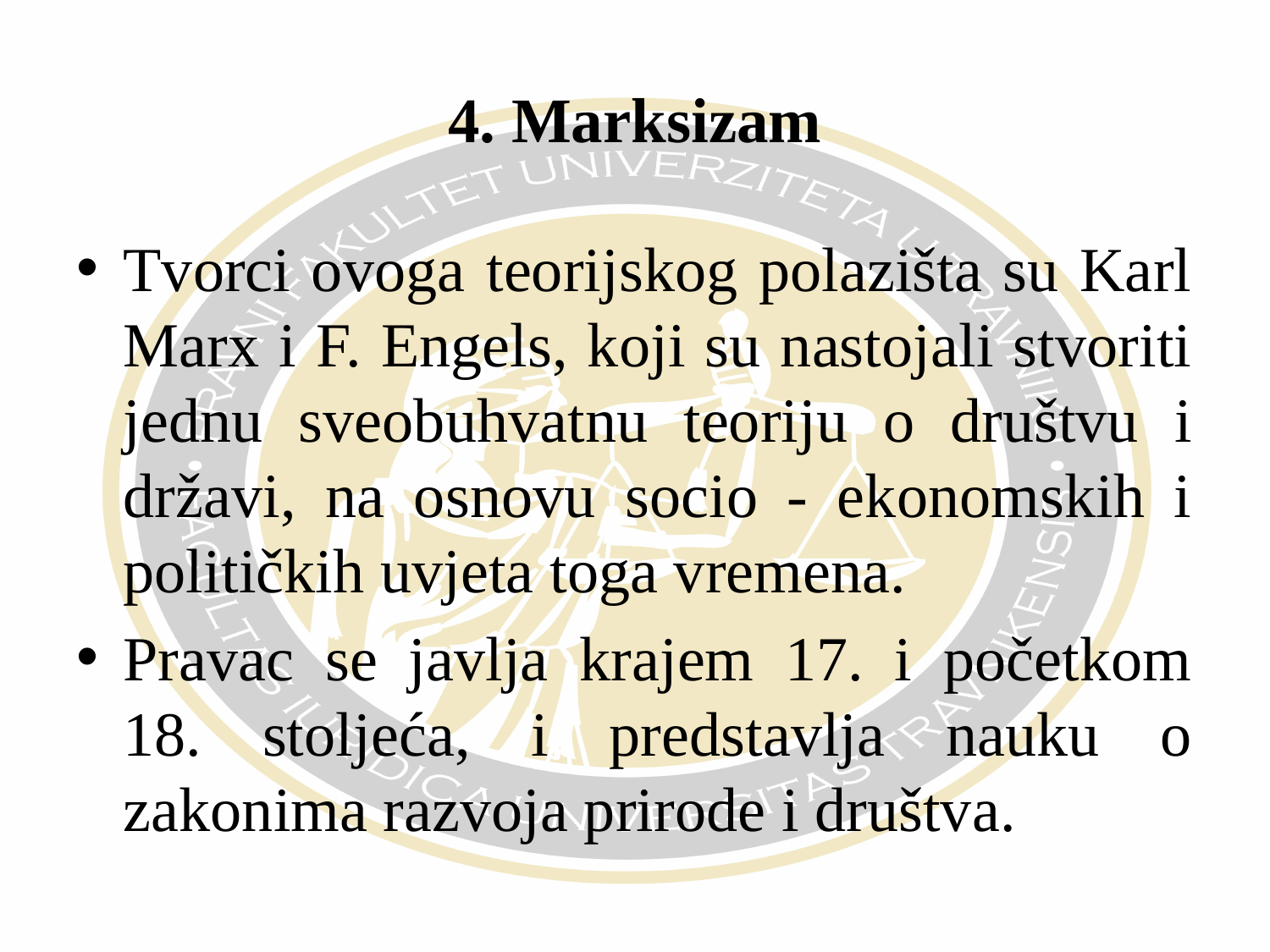

# 4. Marksizam
Tvorci ovoga teorijskog polazišta su Karl Marx i F. Engels, koji su nastojali stvoriti jednu sveobuhvatnu teoriju o društvu i državi, na osnovu socio - ekonomskih i političkih uvjeta toga vremena.
Pravac se javlja krajem 17. i početkom 18. stoljeća, i predstavlja nauku o zakonima razvoja prirode i društva.